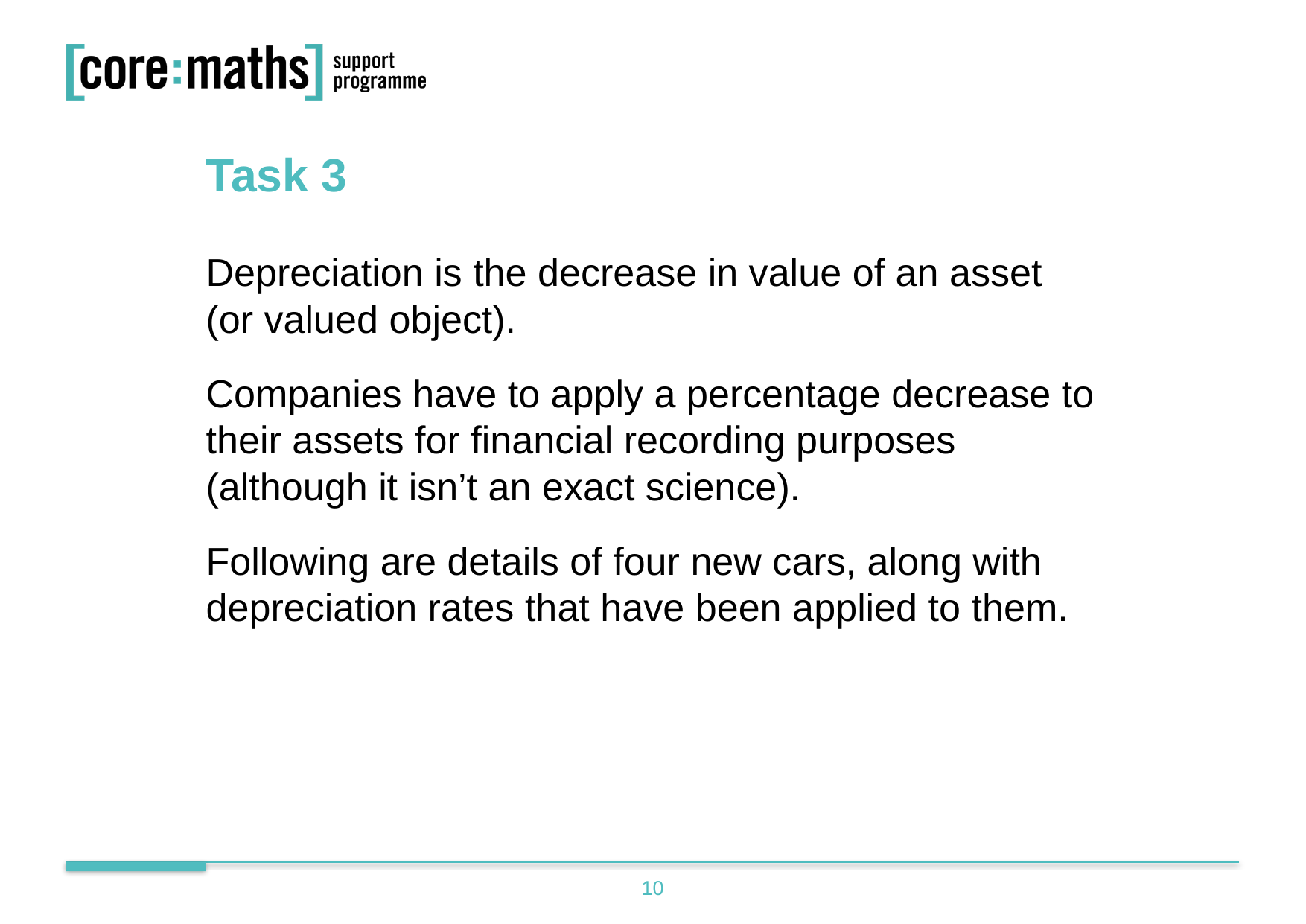

Task 3
Depreciation is the decrease in value of an asset (or valued object).
Companies have to apply a percentage decrease to their assets for financial recording purposes (although it isn’t an exact science).
Following are details of four new cars, along with depreciation rates that have been applied to them.
10